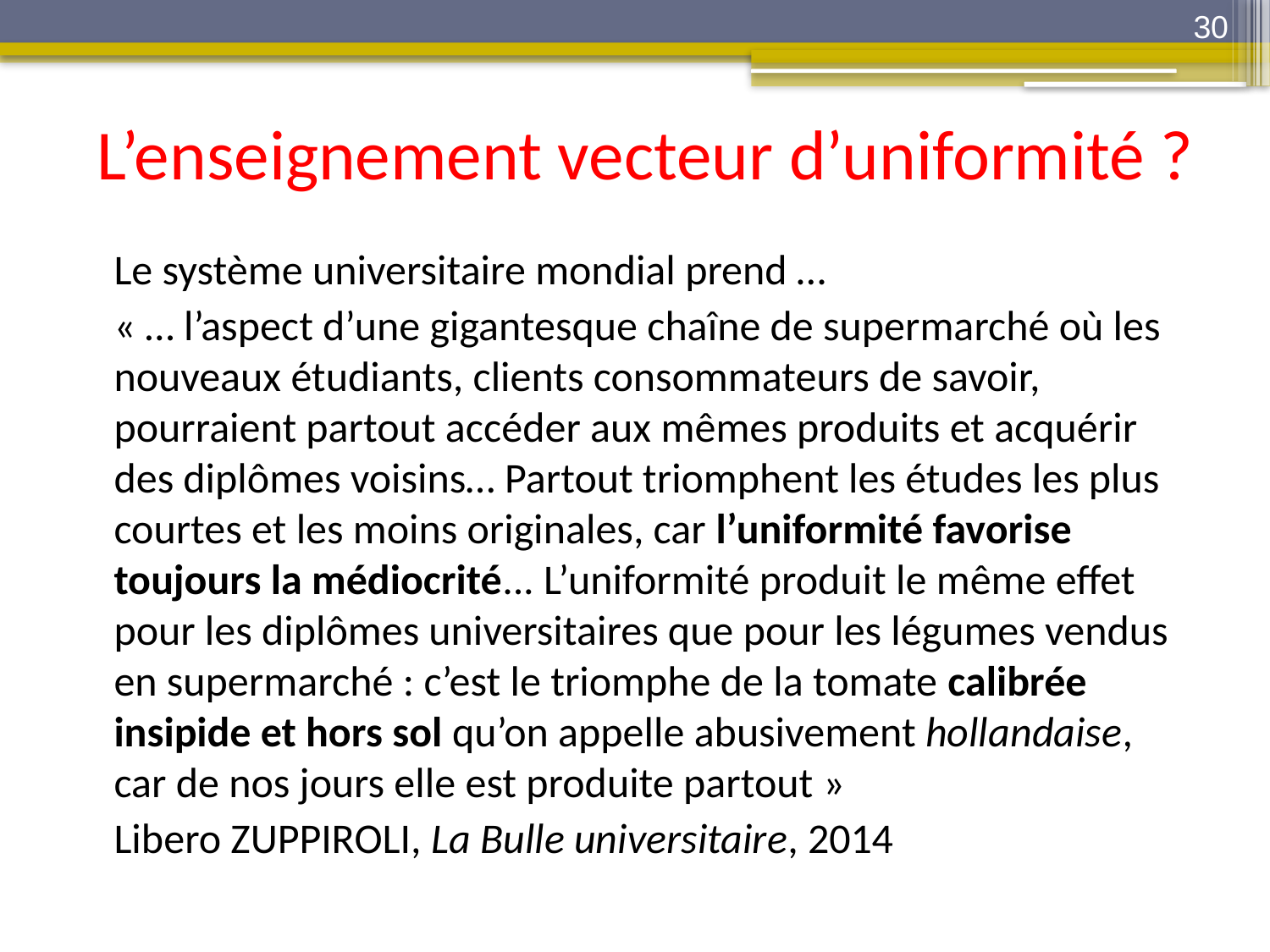

30
L’enseignement vecteur d’uniformité ?
Le système universitaire mondial prend …
« … l’aspect d’une gigantesque chaîne de supermarché où les nouveaux étudiants, clients consommateurs de savoir, pourraient partout accéder aux mêmes produits et acquérir des diplômes voisins… Partout triomphent les études les plus courtes et les moins originales, car l’uniformité favorise toujours la médiocrité... L’uniformité produit le même effet pour les diplômes universitaires que pour les légumes vendus en supermarché : c’est le triomphe de la tomate calibrée insipide et hors sol qu’on appelle abusivement hollandaise, car de nos jours elle est produite partout »
Libero ZUPPIROLI, La Bulle universitaire, 2014